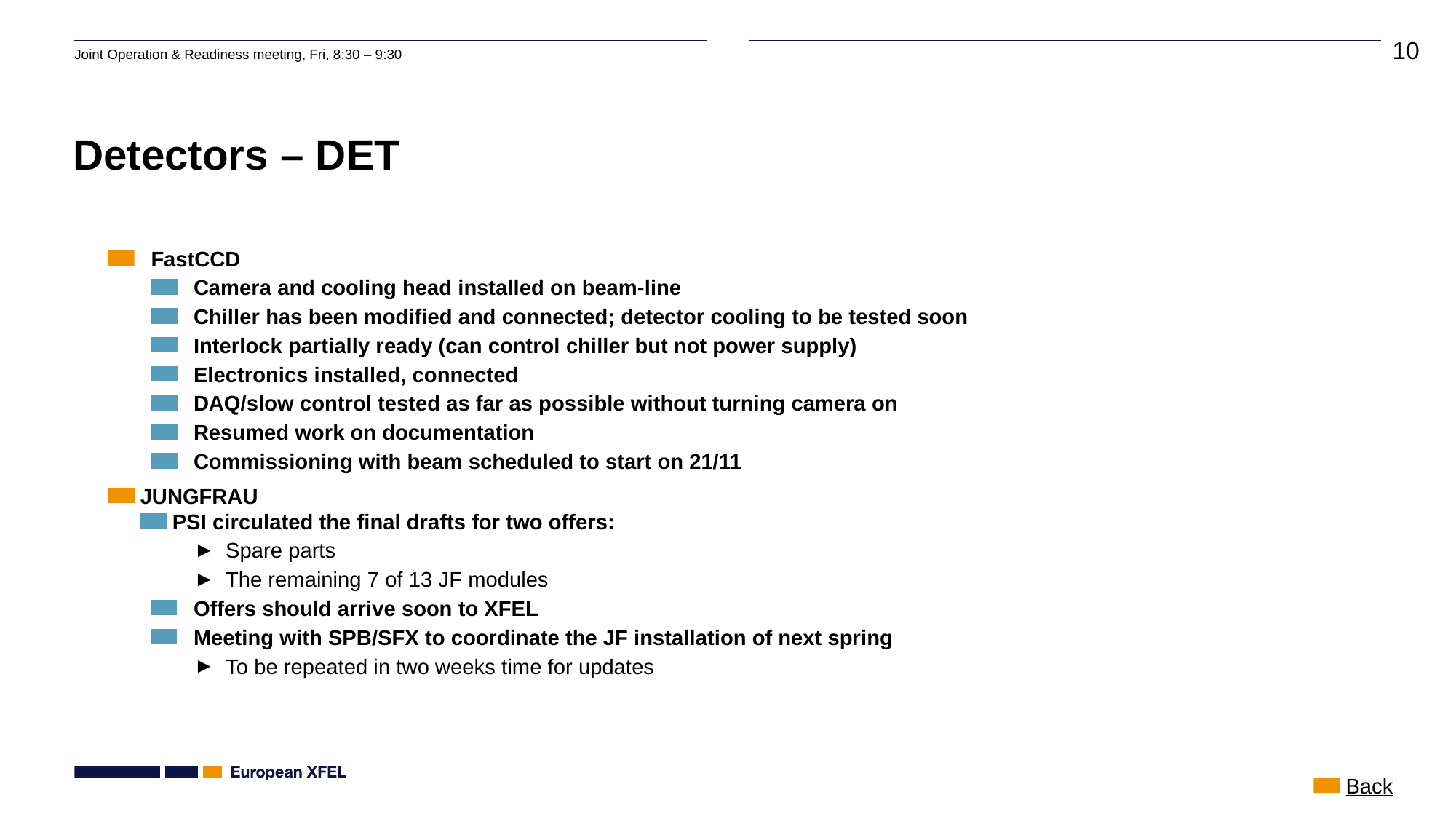

# Detectors – DET
FastCCD
Camera and cooling head installed on beam-line
Chiller has been modified and connected; detector cooling to be tested soon
Interlock partially ready (can control chiller but not power supply)
Electronics installed, connected
DAQ/slow control tested as far as possible without turning camera on
Resumed work on documentation
Commissioning with beam scheduled to start on 21/11
JUNGFRAU
PSI circulated the final drafts for two offers:
Spare parts
The remaining 7 of 13 JF modules
Offers should arrive soon to XFEL
Meeting with SPB/SFX to coordinate the JF installation of next spring
To be repeated in two weeks time for updates
Back